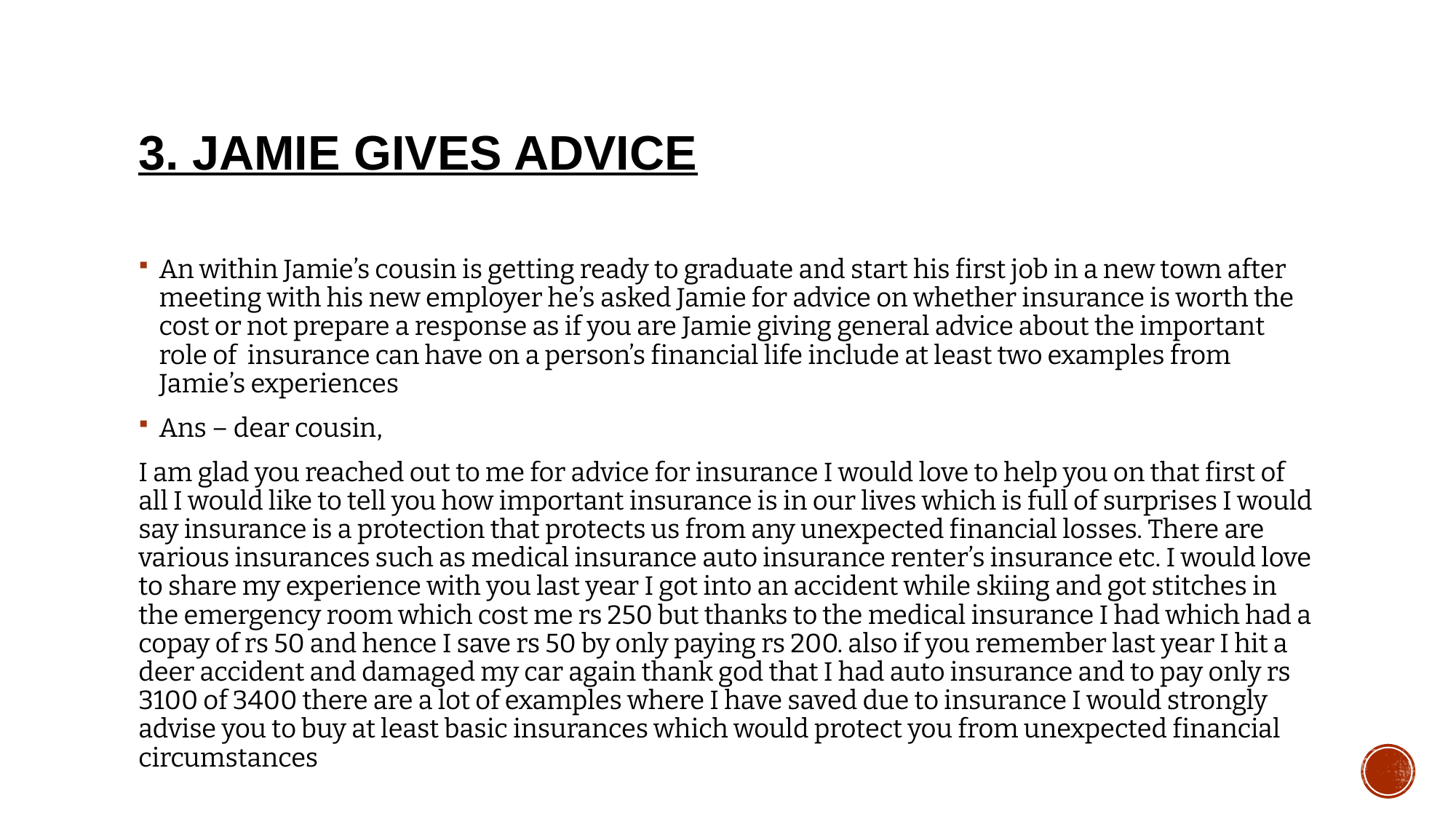

# 3. Jamie gives advice
An within Jamie’s cousin is getting ready to graduate and start his first job in a new town after meeting with his new employer he’s asked Jamie for advice on whether insurance is worth the cost or not prepare a response as if you are Jamie giving general advice about the important role of  insurance can have on a person’s financial life include at least two examples from Jamie’s experiences
Ans – dear cousin,
I am glad you reached out to me for advice for insurance I would love to help you on that first of all I would like to tell you how important insurance is in our lives which is full of surprises I would say insurance is a protection that protects us from any unexpected financial losses. There are various insurances such as medical insurance auto insurance renter’s insurance etc. I would love to share my experience with you last year I got into an accident while skiing and got stitches in the emergency room which cost me rs 250 but thanks to the medical insurance I had which had a copay of rs 50 and hence I save rs 50 by only paying rs 200. also if you remember last year I hit a deer accident and damaged my car again thank god that I had auto insurance and to pay only rs 3100 of 3400 there are a lot of examples where I have saved due to insurance I would strongly advise you to buy at least basic insurances which would protect you from unexpected financial circumstances